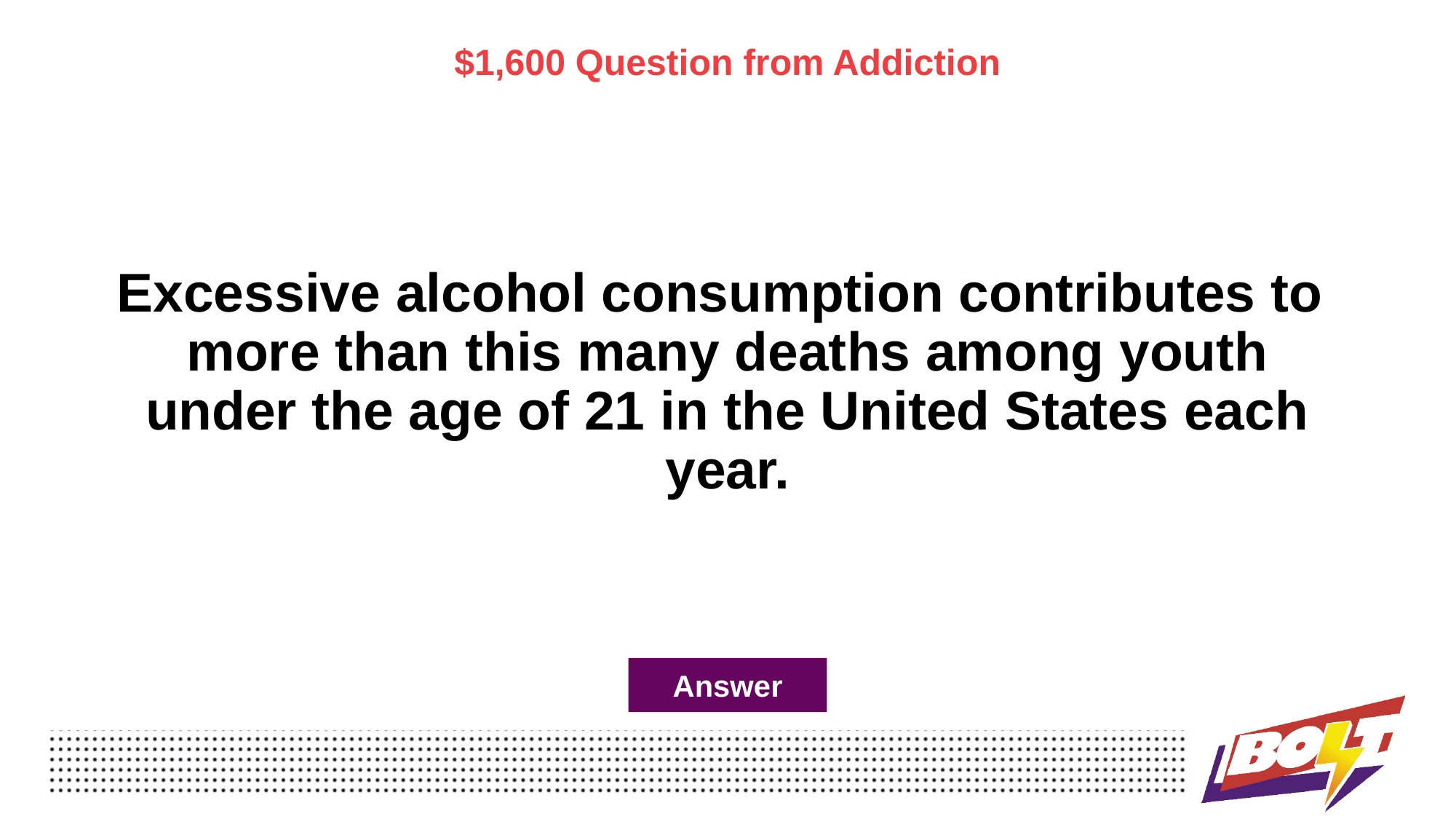

$1,600 Question from Addiction

# Excessive alcohol consumption contributes to  more than this many deaths among youth under the age of 21 in the United States each year.
Answer